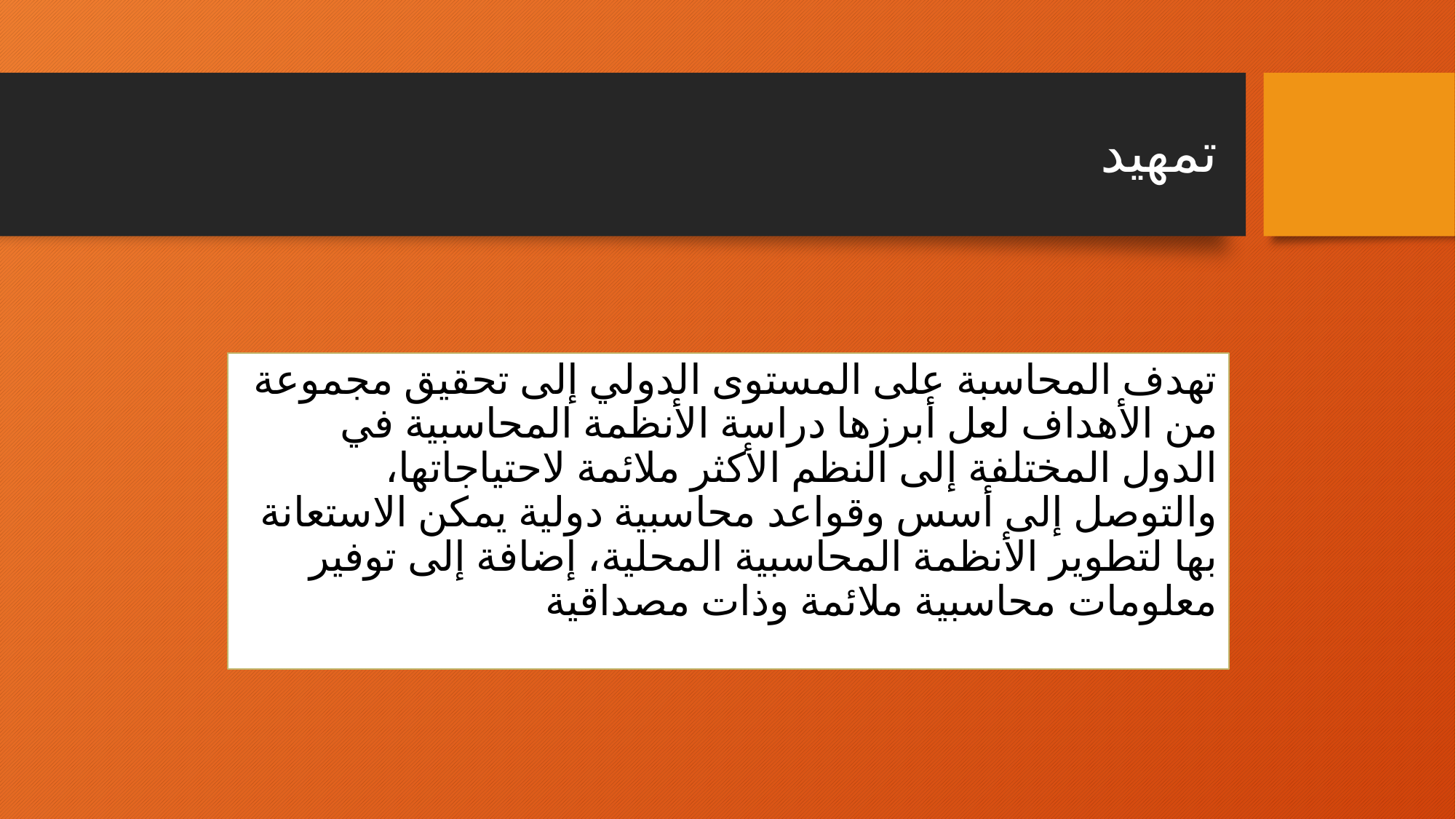

# تمهيد
تهدف المحاسبة على المستوى الدولي إلى تحقيق مجموعة من الأهداف لعل أبرزها دراسة الأنظمة المحاسبية في الدول المختلفة إلى النظم الأكثر ملائمة لاحتياجاتها، والتوصل إلى أسس وقواعد محاسبية دولية يمكن الاستعانة بها لتطوير الأنظمة المحاسبية المحلية، إضافة إلى توفير معلومات محاسبية ملائمة وذات مصداقية